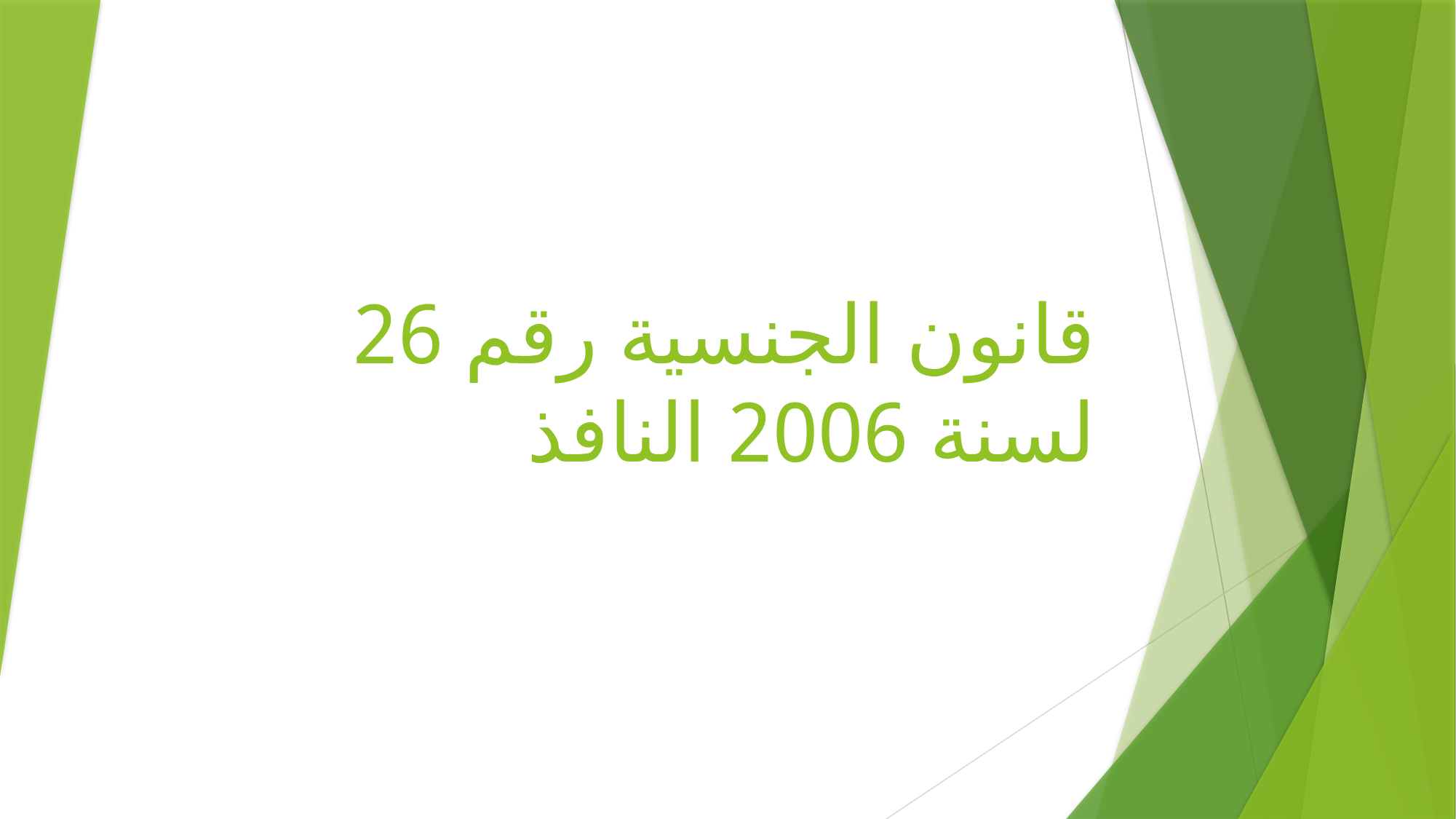

# قانون الجنسية رقم 26 لسنة 2006 النافذ